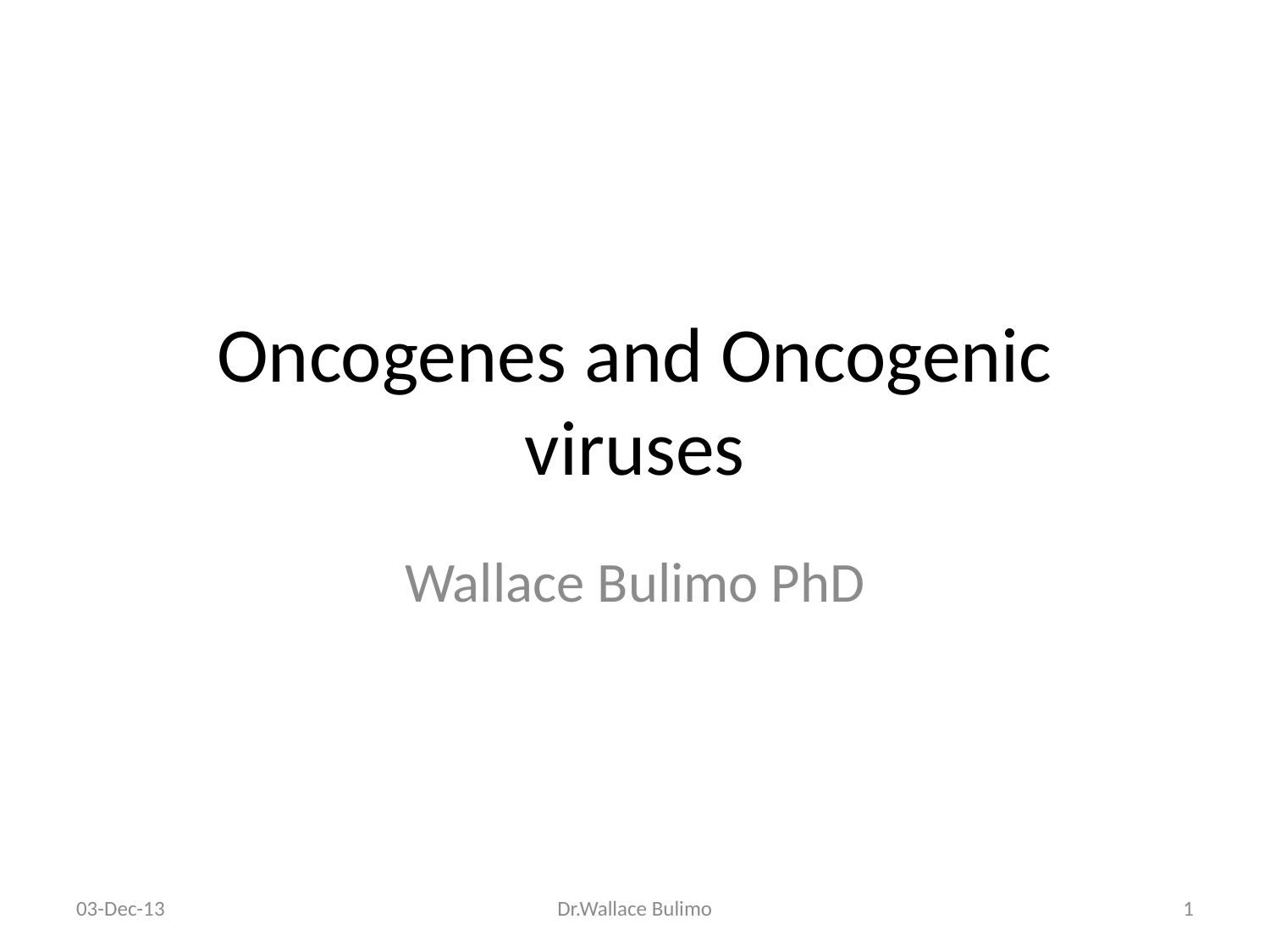

# Oncogenes and Oncogenic viruses
Wallace Bulimo PhD
03-Dec-13
Dr.Wallace Bulimo
1